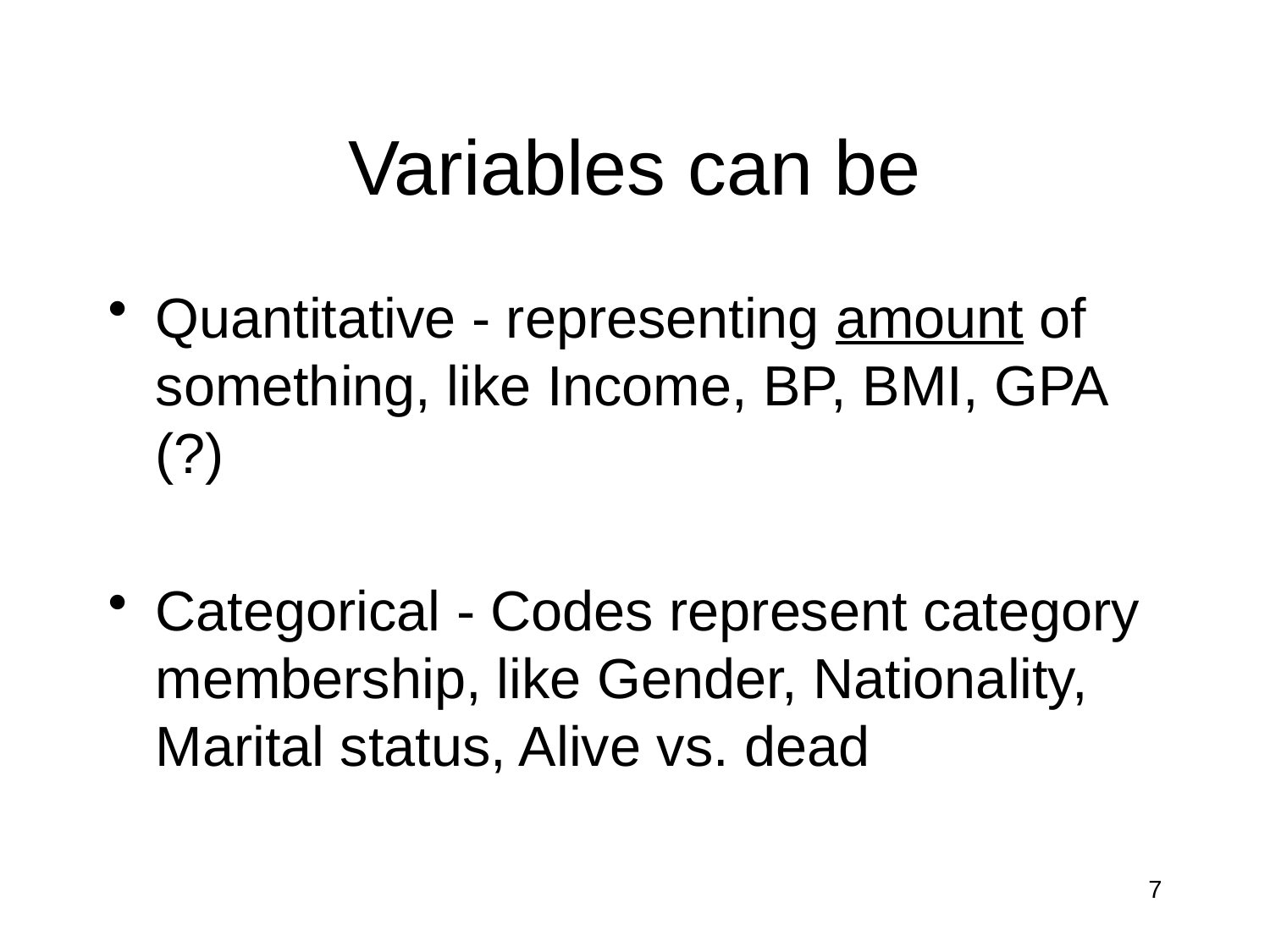

# Variables can be
Quantitative - representing amount of something, like Income, BP, BMI, GPA (?)

Categorical - Codes represent category membership, like Gender, Nationality, Marital status, Alive vs. dead
7